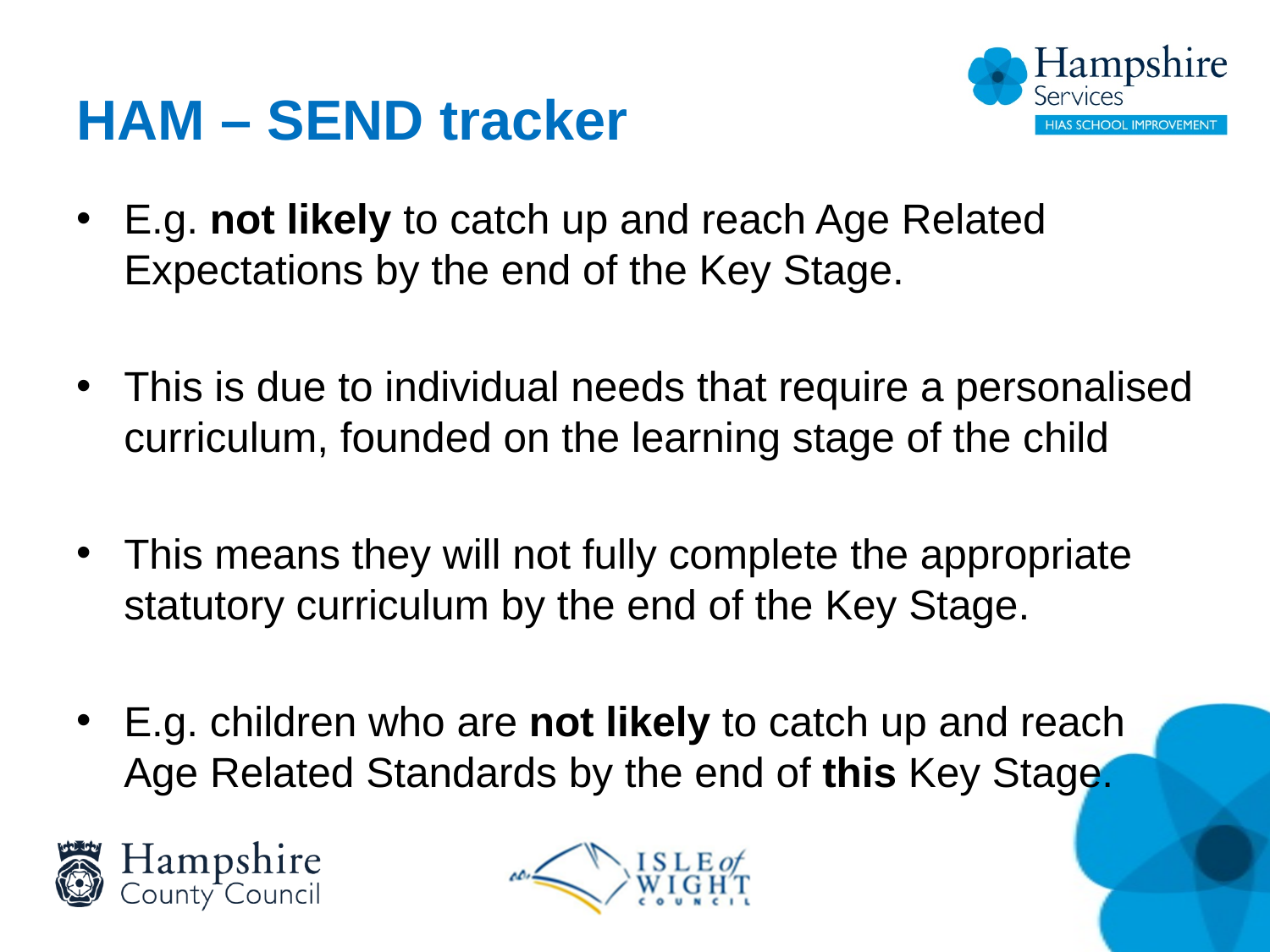

# HAM – SEND tracker
E.g. not likely to catch up and reach Age Related Expectations by the end of the Key Stage.

This is due to individual needs that require a personalised curriculum, founded on the learning stage of the child

This means they will not fully complete the appropriate statutory curriculum by the end of the Key Stage.

E.g. children who are not likely to catch up and reach Age Related Standards by the end of this Key Stage.